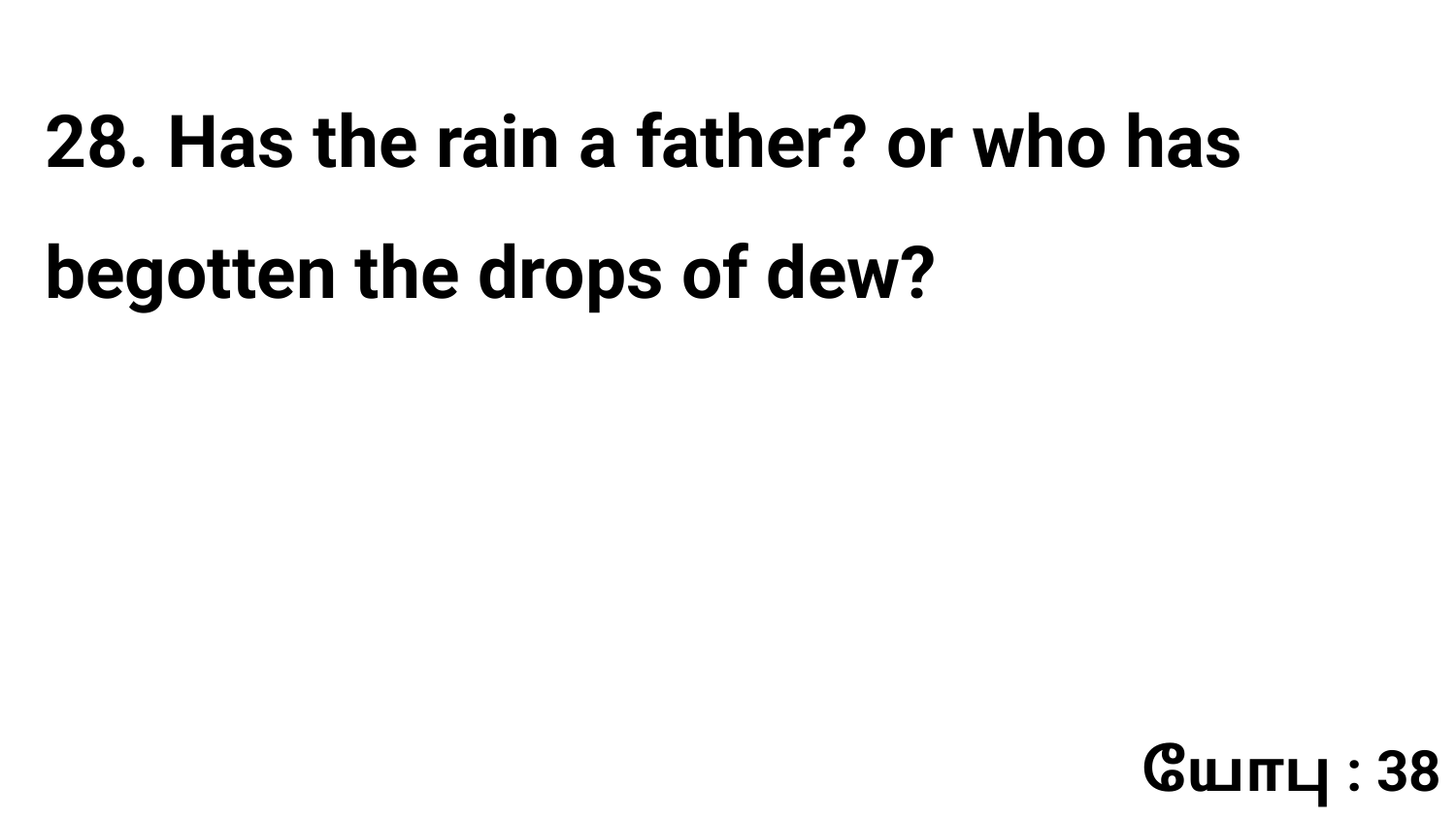

28. Has the rain a father? or who has begotten the drops of dew?
யோபு : 38